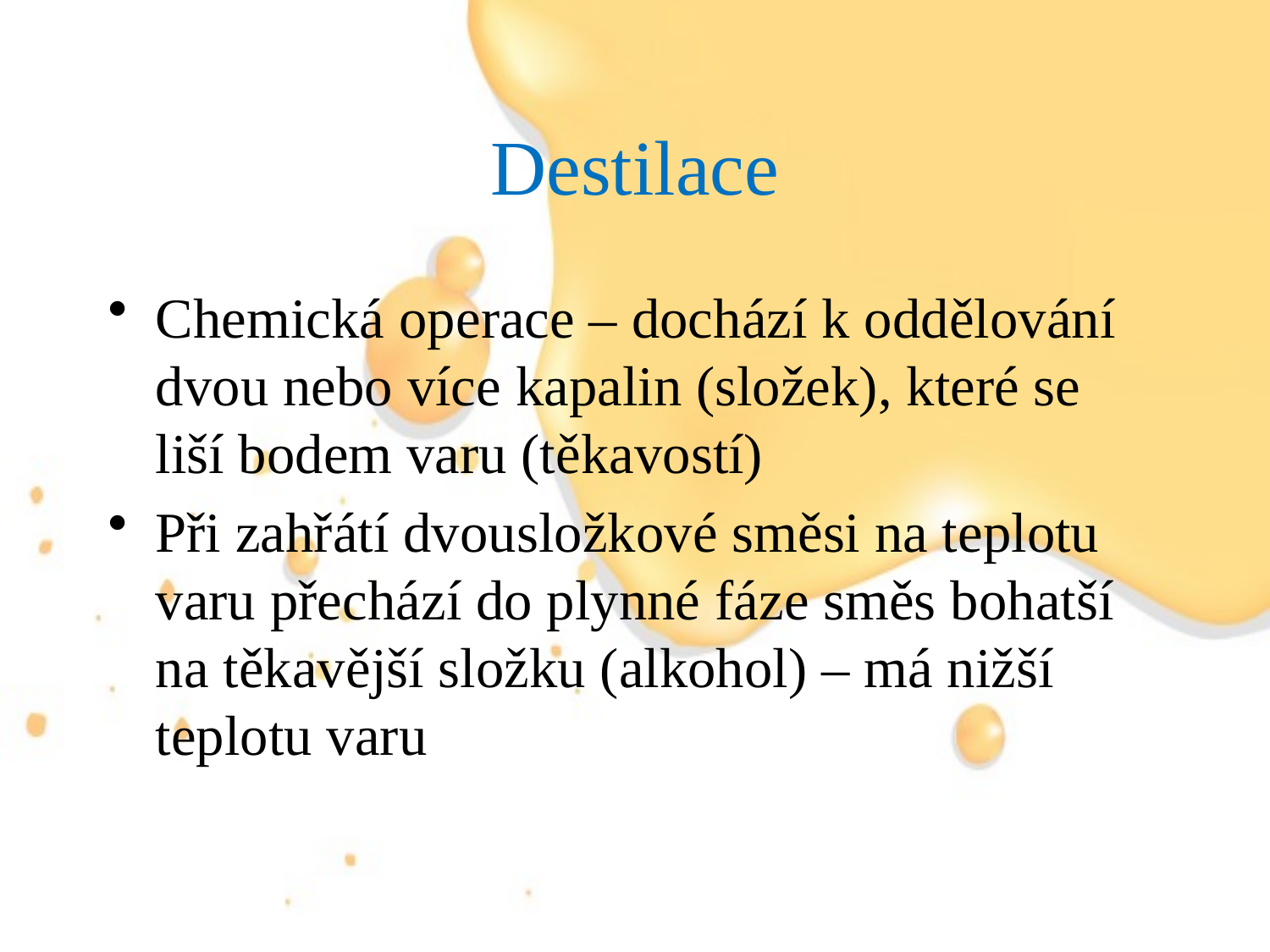

# Destilace
Chemická operace – dochází k oddělování dvou nebo více kapalin (složek), které se liší bodem varu (těkavostí)
Při zahřátí dvousložkové směsi na teplotu varu přechází do plynné fáze směs bohatší na těkavější složku (alkohol) – má nižší teplotu varu